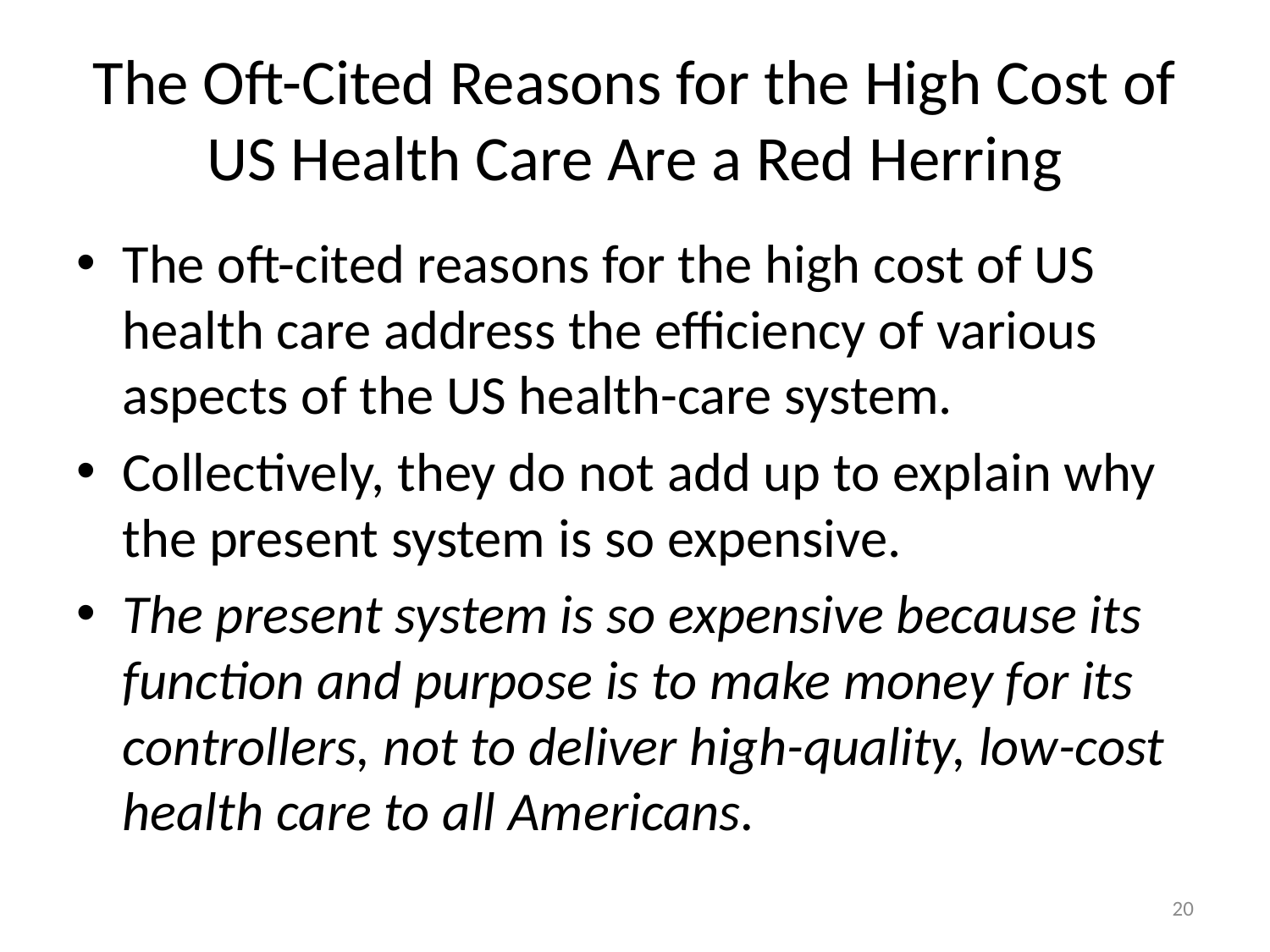

# The Oft-Cited Reasons for the High Cost of US Health Care Are a Red Herring
The oft-cited reasons for the high cost of US health care address the efficiency of various aspects of the US health-care system.
Collectively, they do not add up to explain why the present system is so expensive.
The present system is so expensive because its function and purpose is to make money for its controllers, not to deliver high-quality, low-cost health care to all Americans.

20